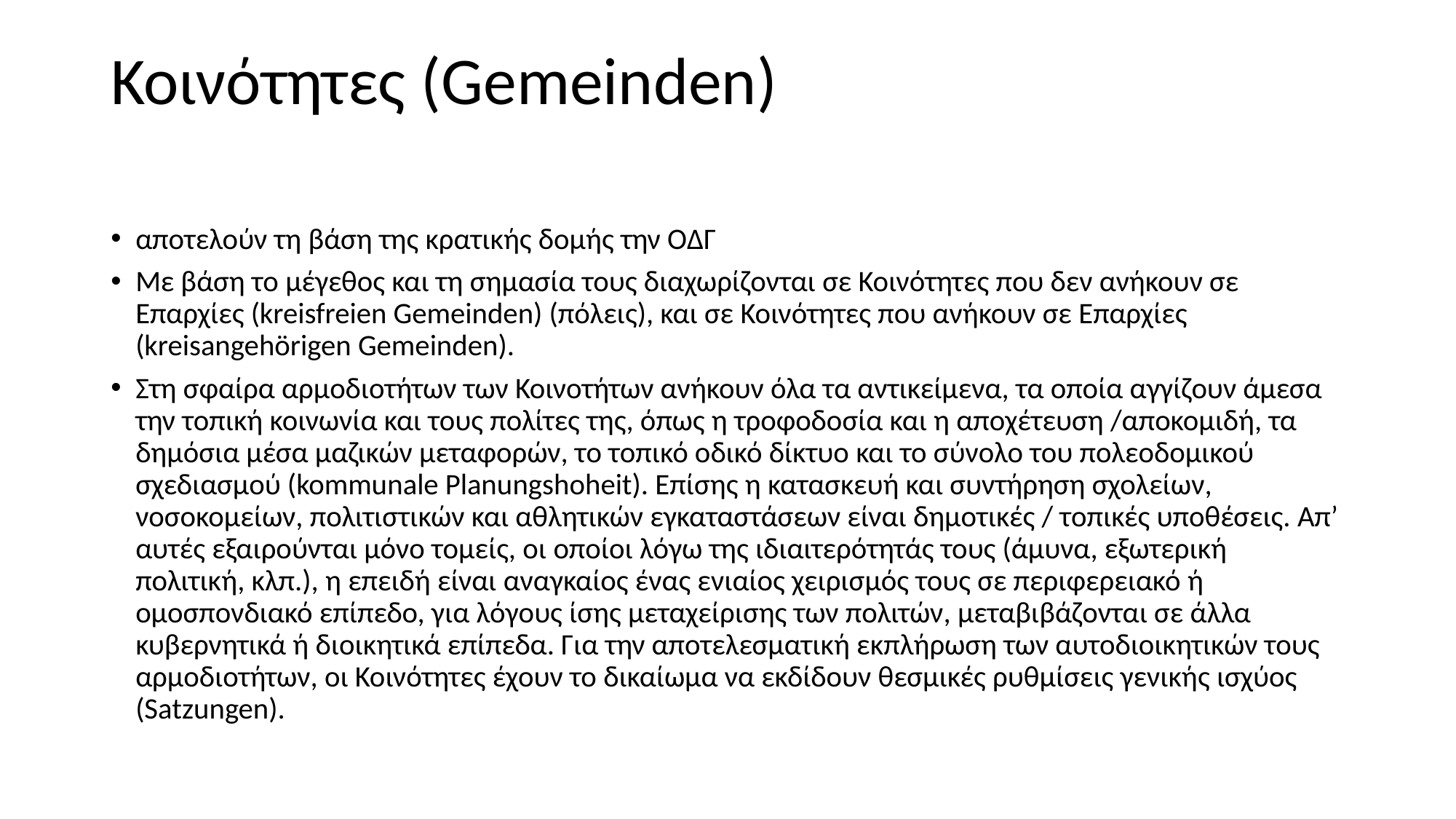

# Κοινότητες (Gemeinden)
αποτελούν τη βάση της κρατικής δοµής την Ο∆Γ
Με βάση το µέγεθος και τη σηµασία τους διαχωρίζονται σε Κοινότητες που δεν ανήκουν σε Επαρχίες (kreisfreien Gemeinden) (πόλεις), και σε Κοινότητες που ανήκουν σε Επαρχίες (kreisangehörigen Gemeinden).
Στη σφαίρα αρµοδιοτήτων των Κοινοτήτων ανήκουν όλα τα αντικείµενα, τα οποία αγγίζουν άµεσα την τοπική κοινωνία και τους πολίτες της, όπως η τροφοδοσία και η αποχέτευση /αποκοµιδή, τα δηµόσια µέσα µαζικών µεταφορών, το τοπικό οδικό δίκτυο και το σύνολο του πολεοδοµικού σχεδιασµού (kommunale Planungshoheit). Επίσης η κατασκευή και συντήρηση σχολείων, νοσοκοµείων, πολιτιστικών και αθλητικών εγκαταστάσεων είναι δηµοτικές / τοπικές υποθέσεις. Απ’ αυτές εξαιρούνται µόνο τοµείς, οι οποίοι λόγω της ιδιαιτερότητάς τους (άµυνα, εξωτερική πολιτική, κλπ.), η επειδή είναι αναγκαίος ένας ενιαίος χειρισµός τους σε περιφερειακό ή οµοσπονδιακό επίπεδο, για λόγους ίσης µεταχείρισης των πολιτών, µεταβιβάζονται σε άλλα κυβερνητικά ή διοικητικά επίπεδα. Για την αποτελεσµατική εκπλήρωση των αυτοδιοικητικών τους αρµοδιοτήτων, οι Κοινότητες έχουν το δικαίωµα να εκδίδουν θεσµικές ρυθµίσεις γενικής ισχύος (Satzungen).